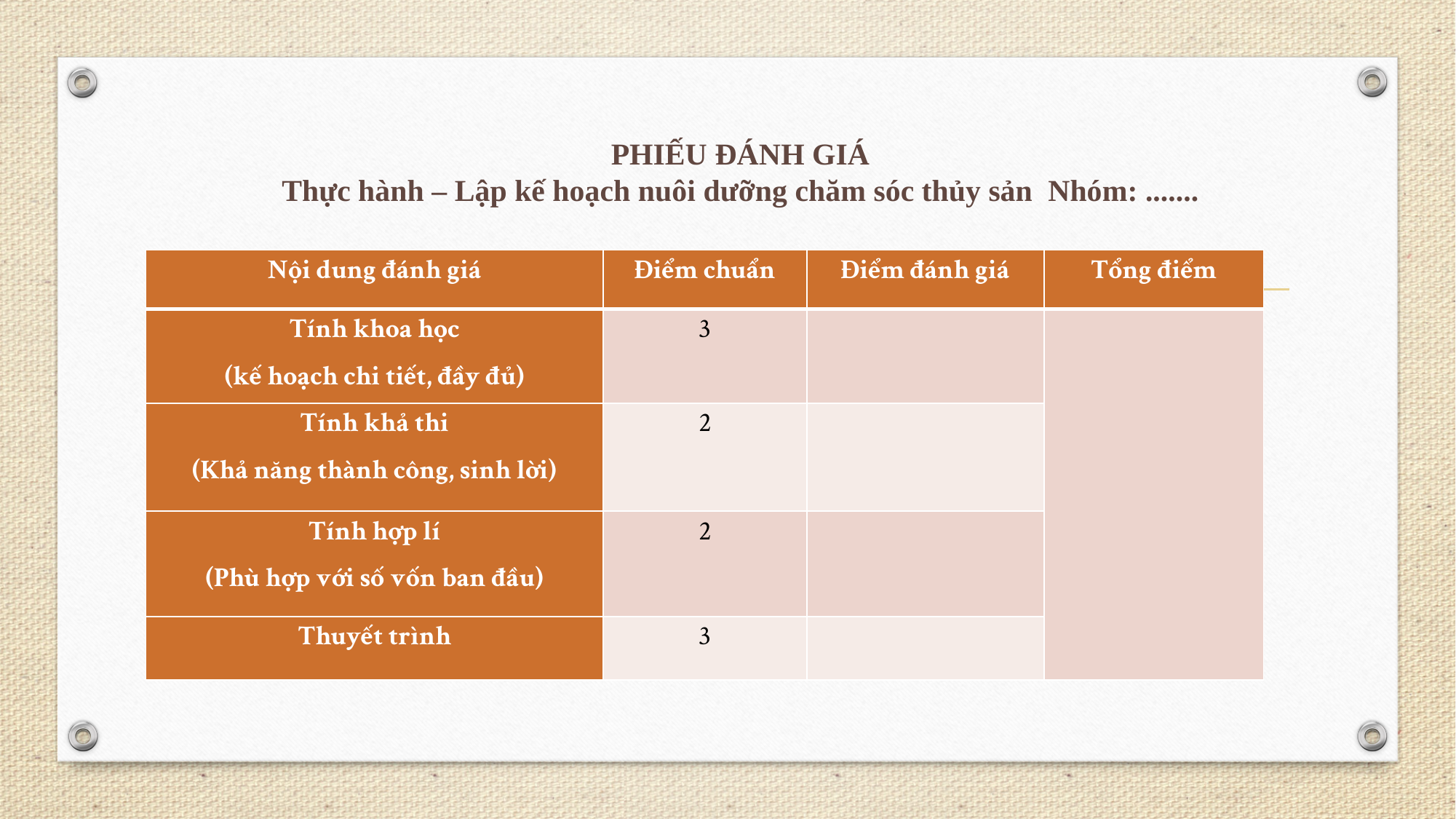

PHIẾU ĐÁNH GIÁ
Thực hành – Lập kế hoạch nuôi dưỡng chăm sóc thủy sản  Nhóm: .......
| Nội dung đánh giá | Điểm chuẩn | Điểm đánh giá | Tổng điểm |
| --- | --- | --- | --- |
| Tính khoa học (kế hoạch chi tiết, đầy đủ) | 3 |  |  |
| Tính khả thi (Khả năng thành công, sinh lời) | 2 |  |  |
| Tính hợp lí (Phù hợp với số vốn ban đầu) | 2 |  |  |
| Thuyết trình | 3 |  |  |